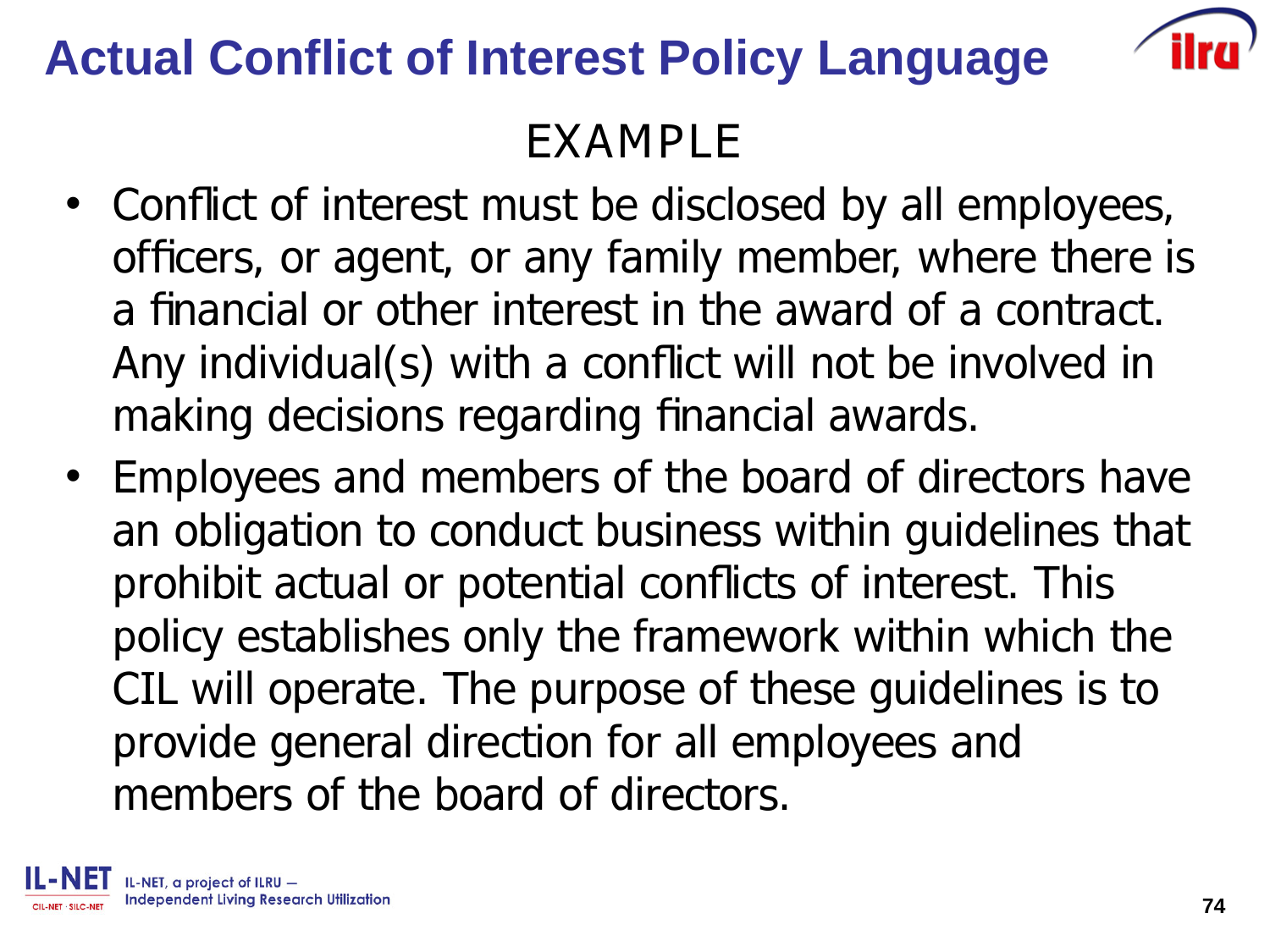

# Actual Conflict of Interest Policy Language
EXAMPLE
Conflict of interest must be disclosed by all employees, officers, or agent, or any family member, where there is a financial or other interest in the award of a contract. Any individual(s) with a conflict will not be involved in making decisions regarding financial awards.
Employees and members of the board of directors have an obligation to conduct business within guidelines that prohibit actual or potential conflicts of interest. This policy establishes only the framework within which the CIL will operate. The purpose of these guidelines is to provide general direction for all employees and members of the board of directors.